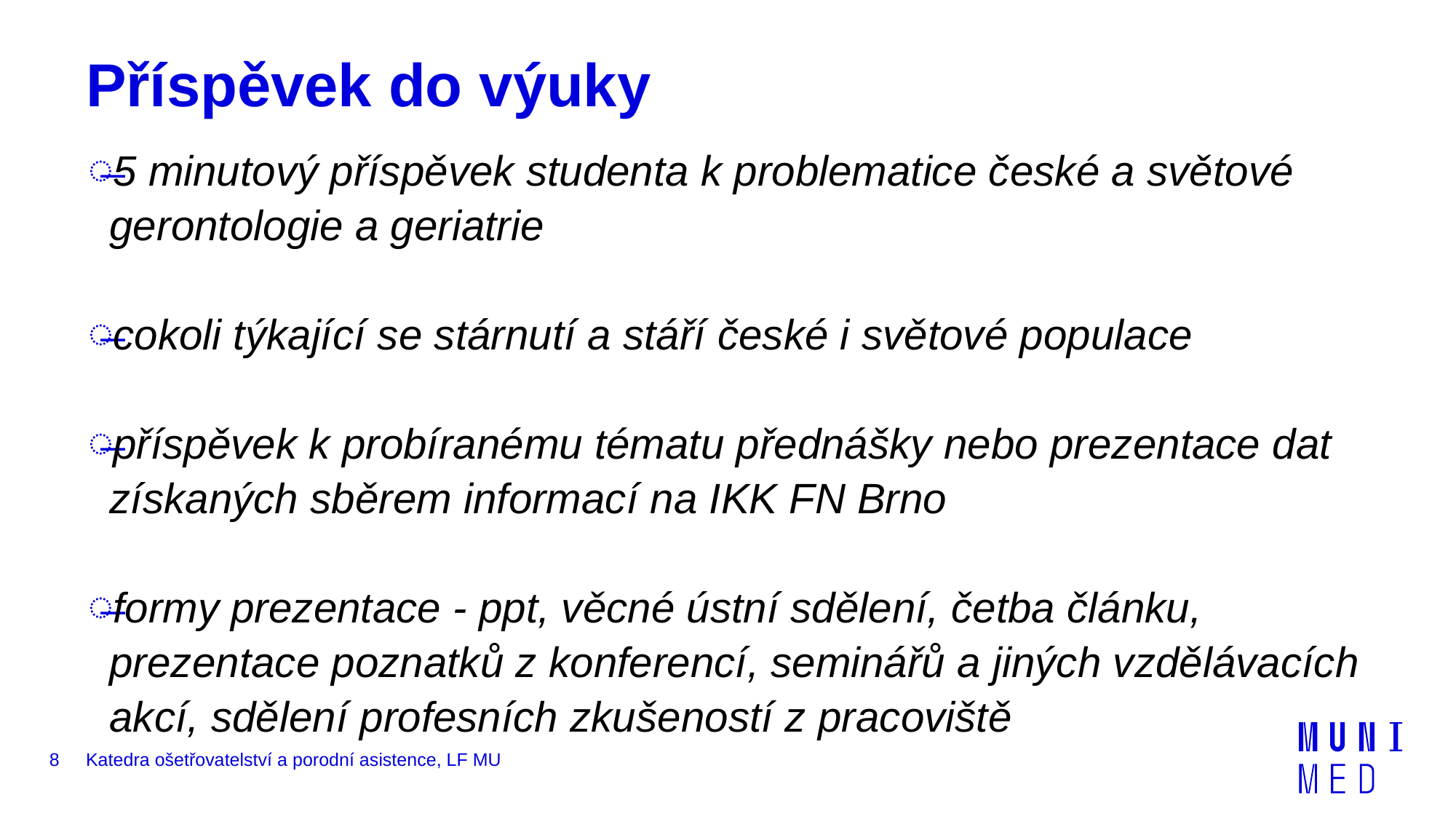

# Příspěvek do výuky
5 minutový příspěvek studenta k problematice české a světové gerontologie a geriatrie

cokoli týkající se stárnutí a stáří české i světové populace

příspěvek k probíranému tématu přednášky nebo prezentace dat získaných sběrem informací na IKK FN Brno

formy prezentace - ppt, věcné ústní sdělení, četba článku, prezentace poznatků z konferencí, seminářů a jiných vzdělávacích akcí, sdělení profesních zkušeností z pracoviště

8
Katedra ošetřovatelství a porodní asistence, LF MU